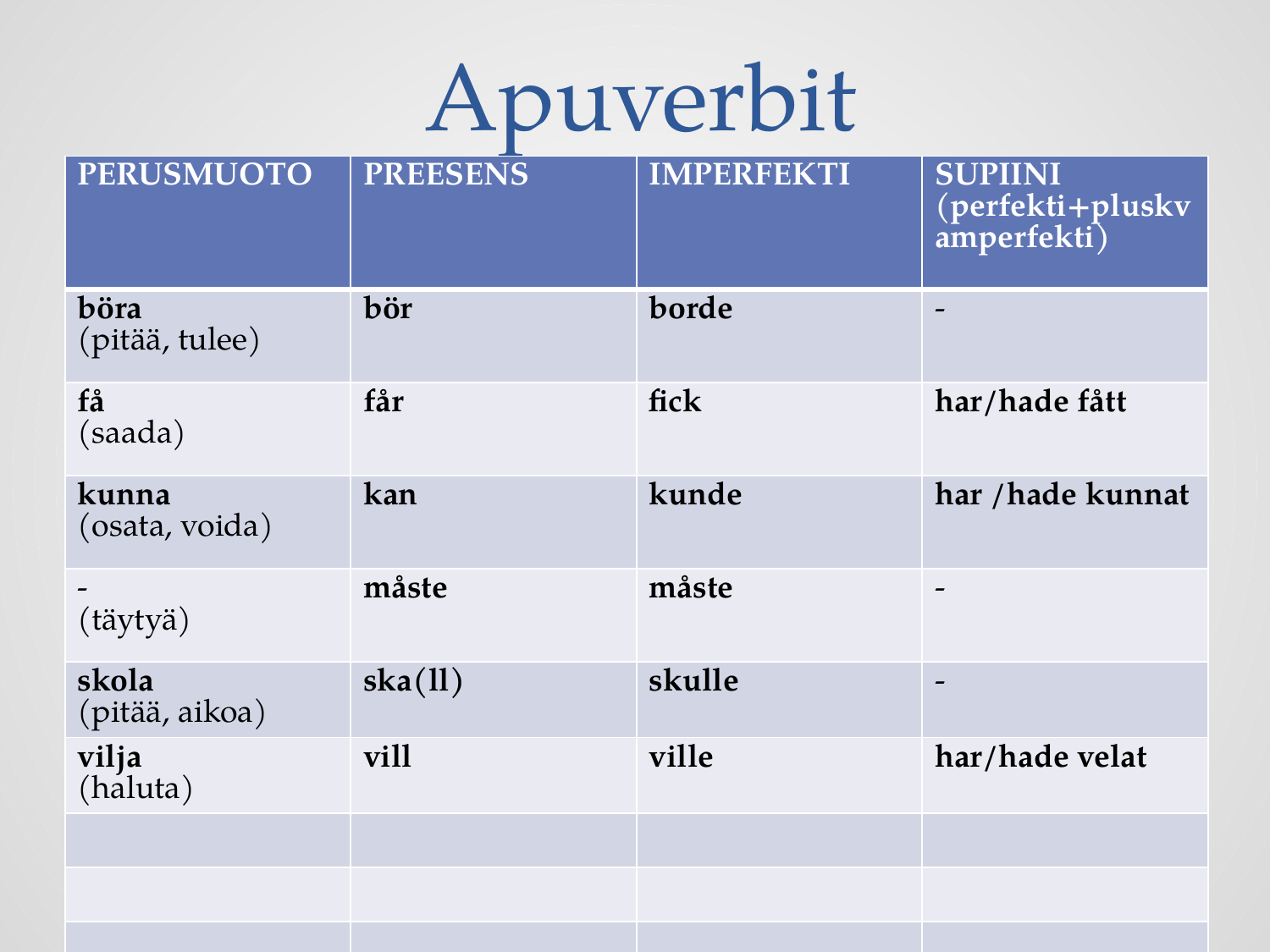

# Apuverbit
| PERUSMUOTO | PREESENS | IMPERFEKTI | SUPIINI (perfekti+pluskvamperfekti) |
| --- | --- | --- | --- |
| böra (pitää, tulee) | bör | borde | - |
| få (saada) | får | fick | har/hade fått |
| kunna (osata, voida) | kan | kunde | har /hade kunnat |
| - (täytyä) | måste | måste | - |
| skola (pitää, aikoa) | ska(ll) | skulle | - |
| vilja (haluta) | vill | ville | har/hade velat |
|  |  |  |  |
|  |  |  |  |
|  |  |  |  |